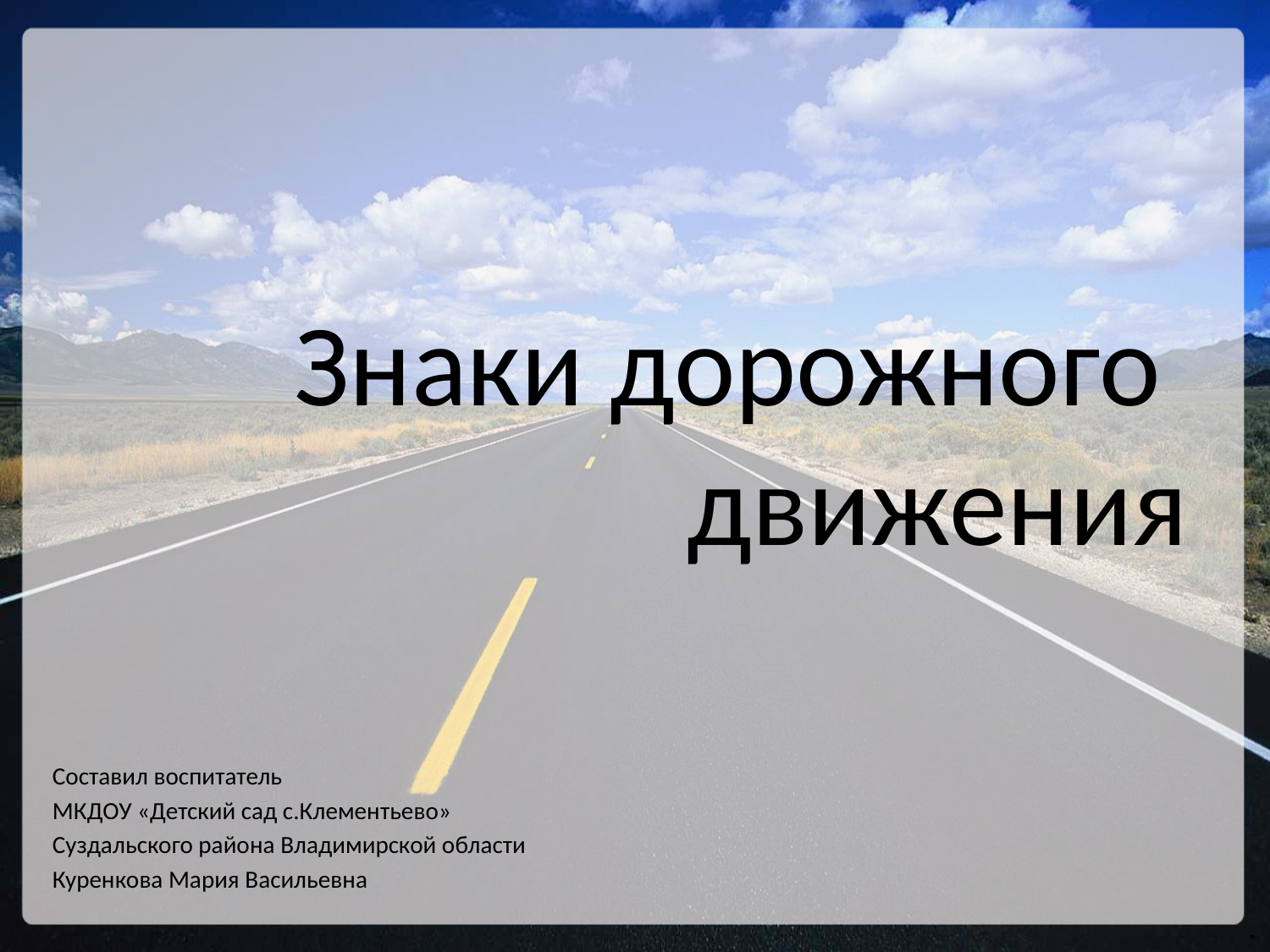

# Знаки дорожного движения
Составил воспитатель
МКДОУ «Детский сад с.Клементьево»
Суздальского района Владимирской области
Куренкова Мария Васильевна
.
.